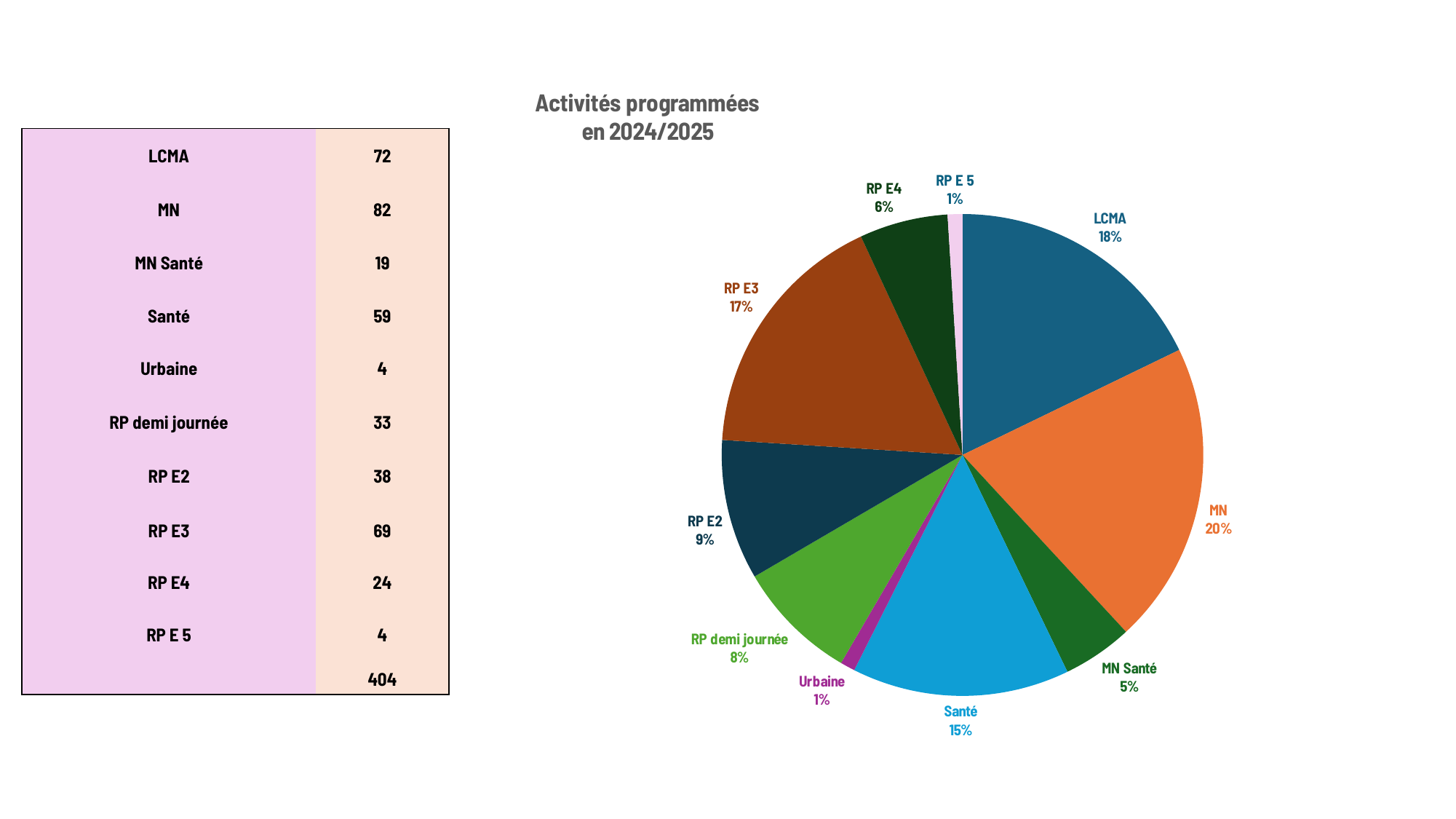

### Chart: Activités programmées
en 2024/2025

| Category |  |
|---|---|
| LCMA | 72.0 |
| MN | 82.0 |
| MN Santé | 19.0 |
| Santé | 59.0 |
| Urbaine | 4.0 |
| RP demi journée | 33.0 |
| RP E2 | 38.0 |
| RP E3 | 69.0 |
| RP E4 | 24.0 |
| RP E 5 | 4.0 |
| LCMA | 72 |
| --- | --- |
| MN | 82 |
| MN Santé | 19 |
| Santé | 59 |
| Urbaine | 4 |
| RP demi journée | 33 |
| RP E2 | 38 |
| RP E3 | 69 |
| RP E4 | 24 |
| RP E 5 | 4 |
|  | 404 |